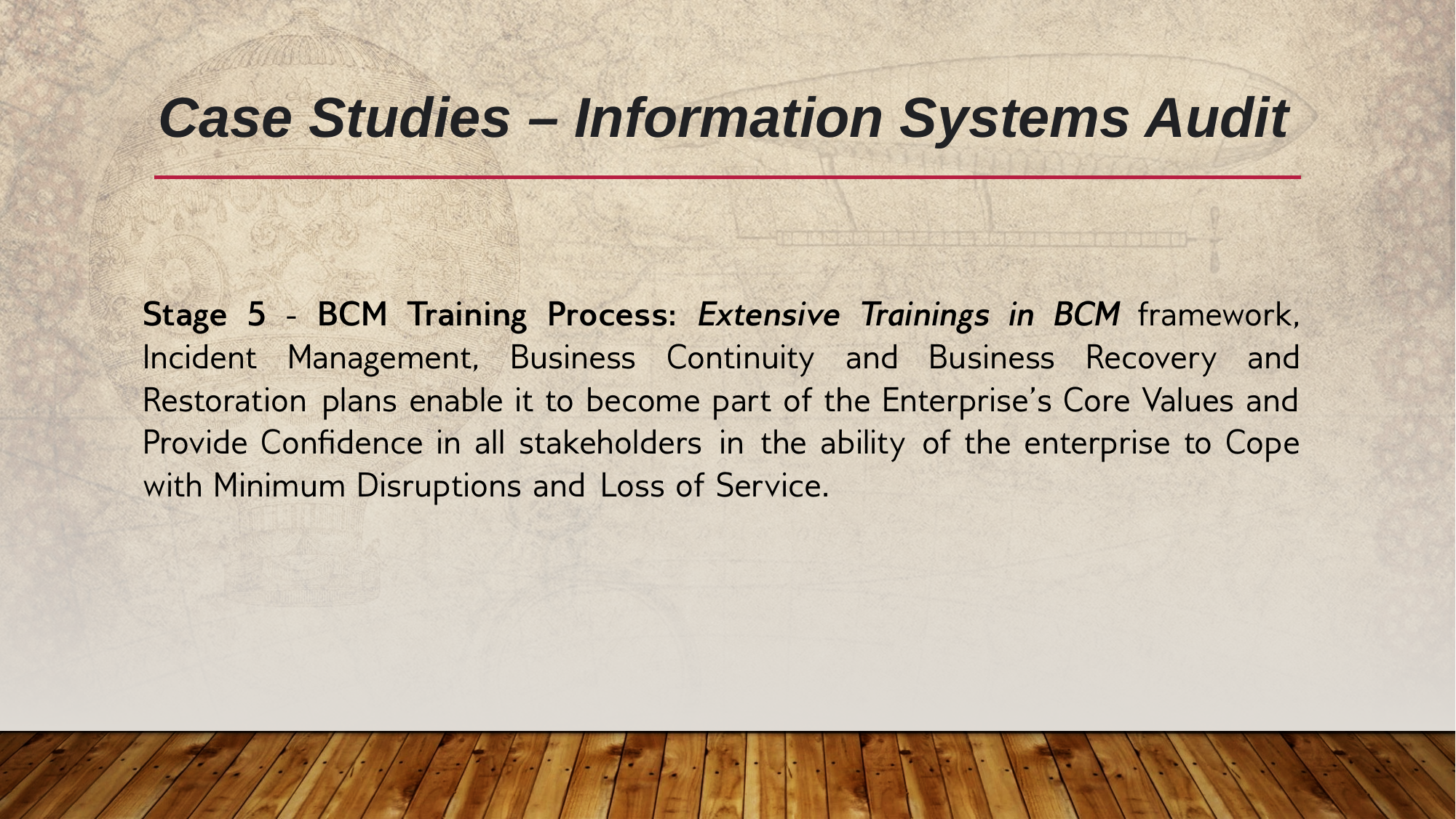

# Case Studies – Information Systems Audit

Stage 5 - BCM Training Process: Extensive Trainings in BCM framework, Incident Management, Business Continuity and Business Recovery and Restoration plans enable it to become part of the Enterprise’s Core Values and Provide Confidence in all stakeholders in the ability of the enterprise to Cope with Minimum Disruptions and Loss of Service.